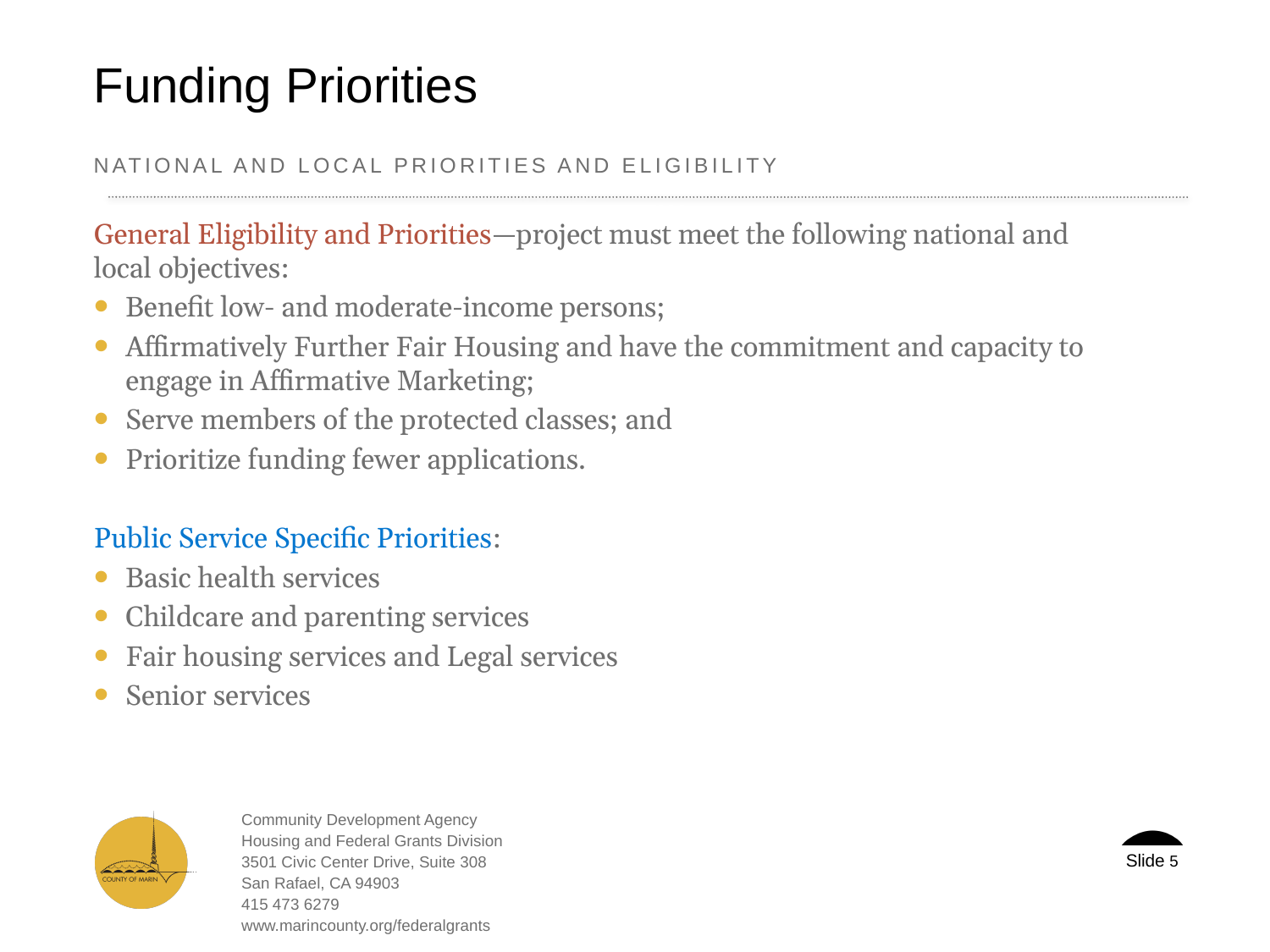

# Funding Priorities
National and Local Priorities and eligibility
General Eligibility and Priorities—project must meet the following national and local objectives:
Benefit low- and moderate-income persons;
Affirmatively Further Fair Housing and have the commitment and capacity to engage in Affirmative Marketing;
Serve members of the protected classes; and
Prioritize funding fewer applications.

Public Service Specific Priorities:
Basic health services
Childcare and parenting services
Fair housing services and Legal services
Senior services